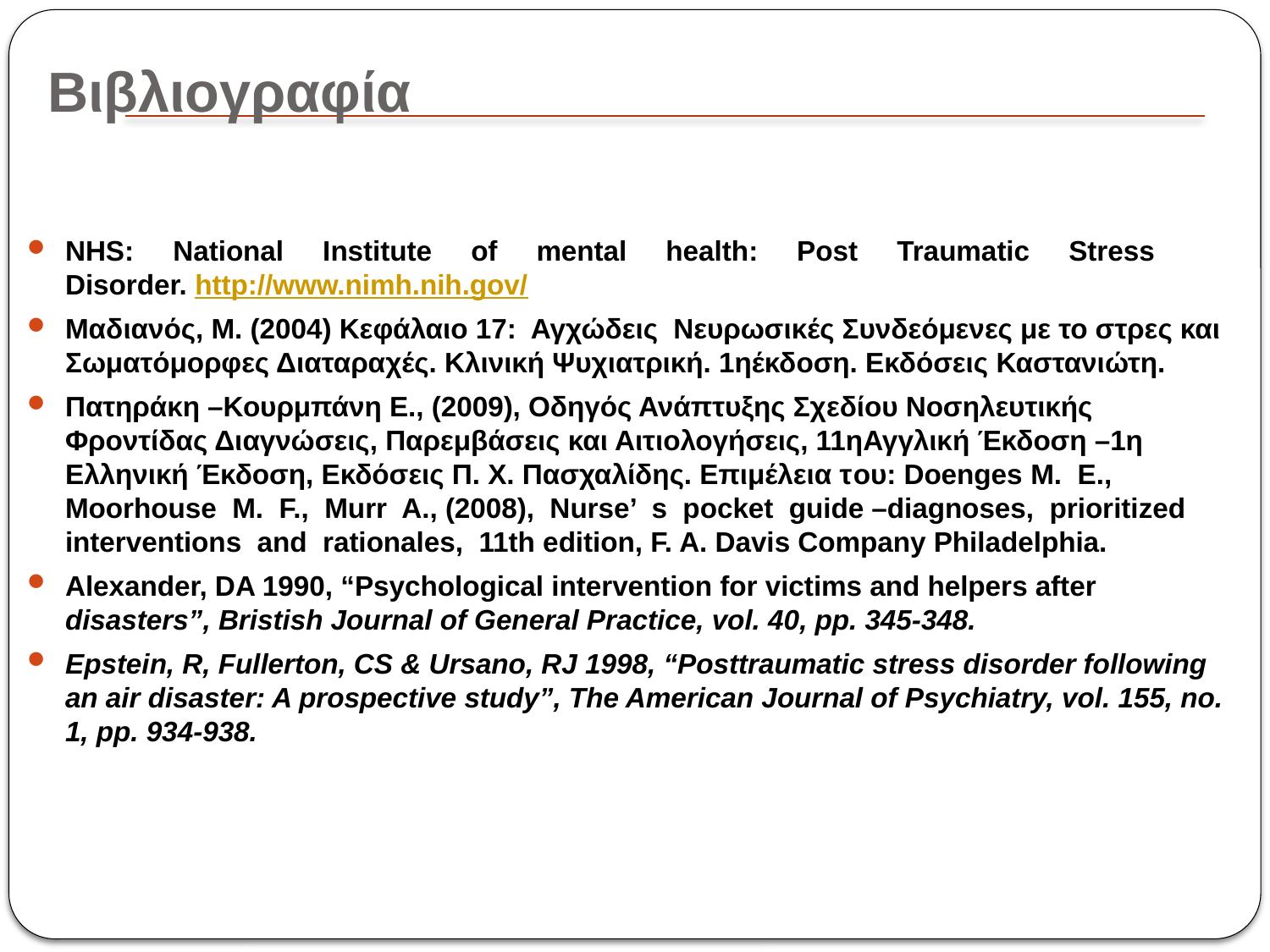

Βιβλιογραφία
NHS:     National     Institute     of     mental     health:     Post     Traumatic     Stress     Disorder. http://www.nimh.nih.gov/
Μαδιανός, Μ. (2004) Κεφάλαιο 17:  Αγχώδεις  Νευρωσικές Συνδεόμενες με το στρες και Σωματόμορφες Διαταραχές. Κλινική Ψυχιατρική. 1ηέκδοση. Εκδόσεις Καστανιώτη.
Πατηράκη –Κουρμπάνη Ε., (2009), Οδηγός Ανάπτυξης Σχεδίου Νοσηλευτικής Φροντίδας Διαγνώσεις, Παρεμβάσεις και Αιτιολογήσεις, 11ηΑγγλική Έκδοση –1η Ελληνική Έκδοση, Εκδόσεις Π. Χ. Πασχαλίδης. Επιμέλεια του: Doenges M.  E.,  Moorhouse  M.  F.,  Murr  A., (2008),  Nurse’  s  pocket  guide –diagnoses,  prioritized  interventions  and  rationales,  11th edition, F. A. Davis Company Philadelphia.
Alexander, DA 1990, “Psychological intervention for victims and helpers after disasters”, Bristish Journal of General Practice, vol. 40, pp. 345-348.
Εpstein, R, Fullerton, CS & Ursano, RJ 1998, “Posttraumatic stress disorder following an air disaster: A prospective study”, The American Journal of Psychiatry, vol. 155, no. 1, pp. 934-938.